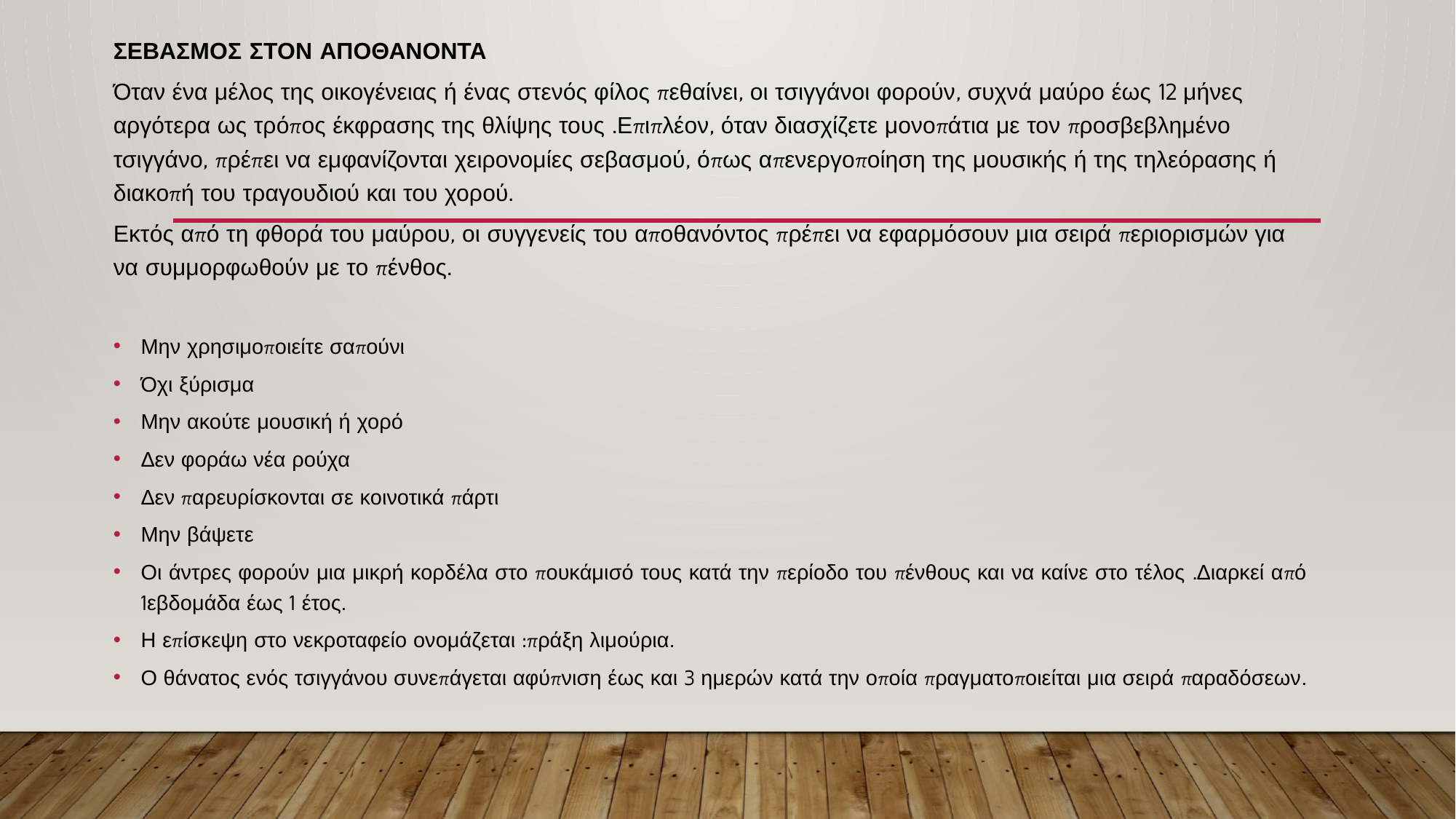

ΣΕΒΑΣΜΟΣ ΣΤΟΝ ΑΠΟΘΑΝΟΝΤΑ
Όταν ένα μέλος της οικογένειας ή ένας στενός φίλος πεθαίνει, οι τσιγγάνοι φορούν, συχνά μαύρο έως 12 μήνες αργότερα ως τρόπος έκφρασης της θλίψης τους .Επιπλέον, όταν διασχίζετε μονοπάτια με τον προσβεβλημένο τσιγγάνο, πρέπει να εμφανίζονται χειρονομίες σεβασμού, όπως απενεργοποίηση της μουσικής ή της τηλεόρασης ή διακοπή του τραγουδιού και του χορού.
Εκτός από τη φθορά του μαύρου, οι συγγενείς του αποθανόντος πρέπει να εφαρμόσουν μια σειρά περιορισμών για να συμμορφωθούν με το πένθος.

Μην χρησιμοποιείτε σαπούνι
Όχι ξύρισμα
Μην ακούτε μουσική ή χορό
Δεν φοράω νέα ρούχα
Δεν παρευρίσκονται σε κοινοτικά πάρτι
Μην βάψετε
Οι άντρες φορούν μια μικρή κορδέλα στο πουκάμισό τους κατά την περίοδο του πένθους και να καίνε στο τέλος .Διαρκεί από 1εβδομάδα έως 1 έτος.
Η επίσκεψη στο νεκροταφείο ονομάζεται :πράξη λιμούρια.
Ο θάνατος ενός τσιγγάνου συνεπάγεται αφύπνιση έως και 3 ημερών κατά την οποία πραγματοποιείται μια σειρά παραδόσεων.